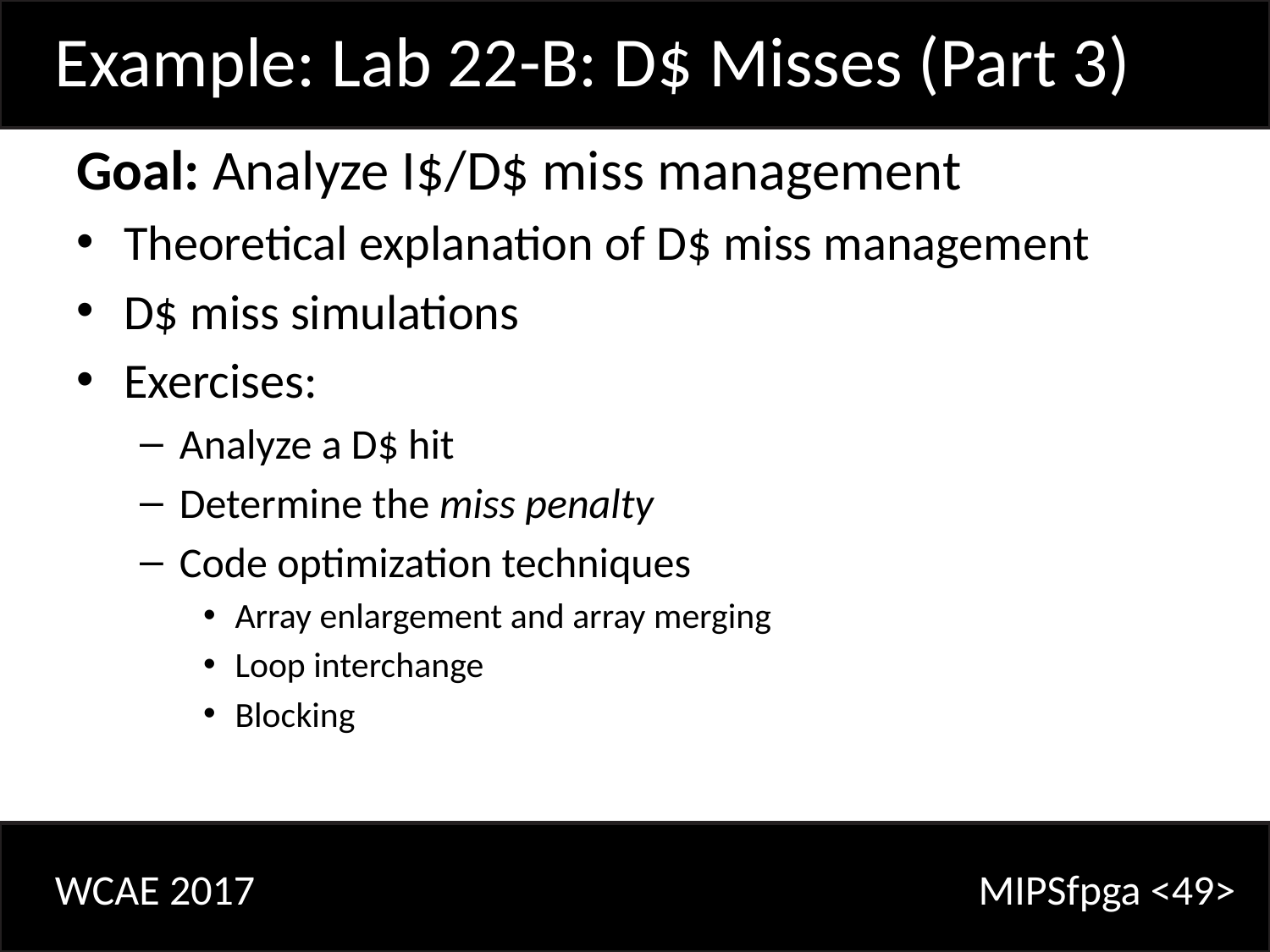

Example: Lab 22-B: D$ Misses (Part 3)
Goal: Analyze I$/D$ miss management
Theoretical explanation of D$ miss management
D$ miss simulations
Exercises:
Analyze a D$ hit
Determine the miss penalty
Code optimization techniques
Array enlargement and array merging
Loop interchange
Blocking